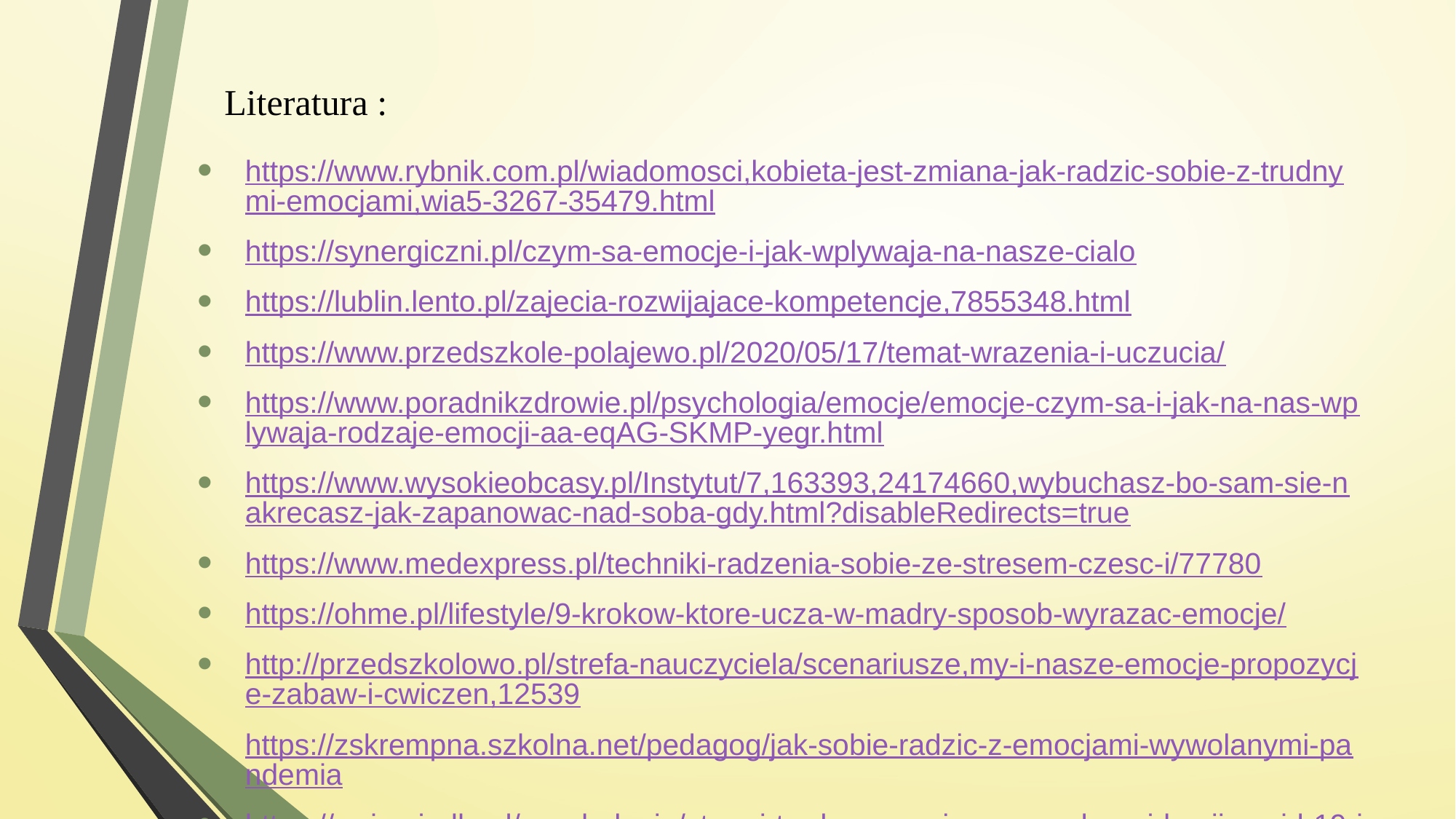

# Literatura :
https://www.rybnik.com.pl/wiadomosci,kobieta-jest-zmiana-jak-radzic-sobie-z-trudnymi-emocjami,wia5-3267-35479.html
https://synergiczni.pl/czym-sa-emocje-i-jak-wplywaja-na-nasze-cialo
https://lublin.lento.pl/zajecia-rozwijajace-kompetencje,7855348.html
https://www.przedszkole-polajewo.pl/2020/05/17/temat-wrazenia-i-uczucia/
https://www.poradnikzdrowie.pl/psychologia/emocje/emocje-czym-sa-i-jak-na-nas-wplywaja-rodzaje-emocji-aa-eqAG-SKMP-yegr.html
https://www.wysokieobcasy.pl/Instytut/7,163393,24174660,wybuchasz-bo-sam-sie-nakrecasz-jak-zapanowac-nad-soba-gdy.html?disableRedirects=true
https://www.medexpress.pl/techniki-radzenia-sobie-ze-stresem-czesc-i/77780
https://ohme.pl/lifestyle/9-krokow-ktore-ucza-w-madry-sposob-wyrazac-emocje/
http://przedszkolowo.pl/strefa-nauczyciela/scenariusze,my-i-nasze-emocje-propozycje-zabaw-i-cwiczen,12539
https://zskrempna.szkolna.net/pedagog/jak-sobie-radzic-z-emocjami-wywolanymi-pandemia
https://zwierciadlo.pl/psychologia/stres-i-trudne-emocje-z-powodu-epidemii-covid-19-jak-sobie-radzic-tlumaczy-psycholog
https://sentimenti.pl/blog/emocje-podstawowe-rodzaje-zachowanie-nauka/
https://nietylkopsycholog.pl/good-guys-i-bad-guys-czyli-ci-dobrzy-i-zli/